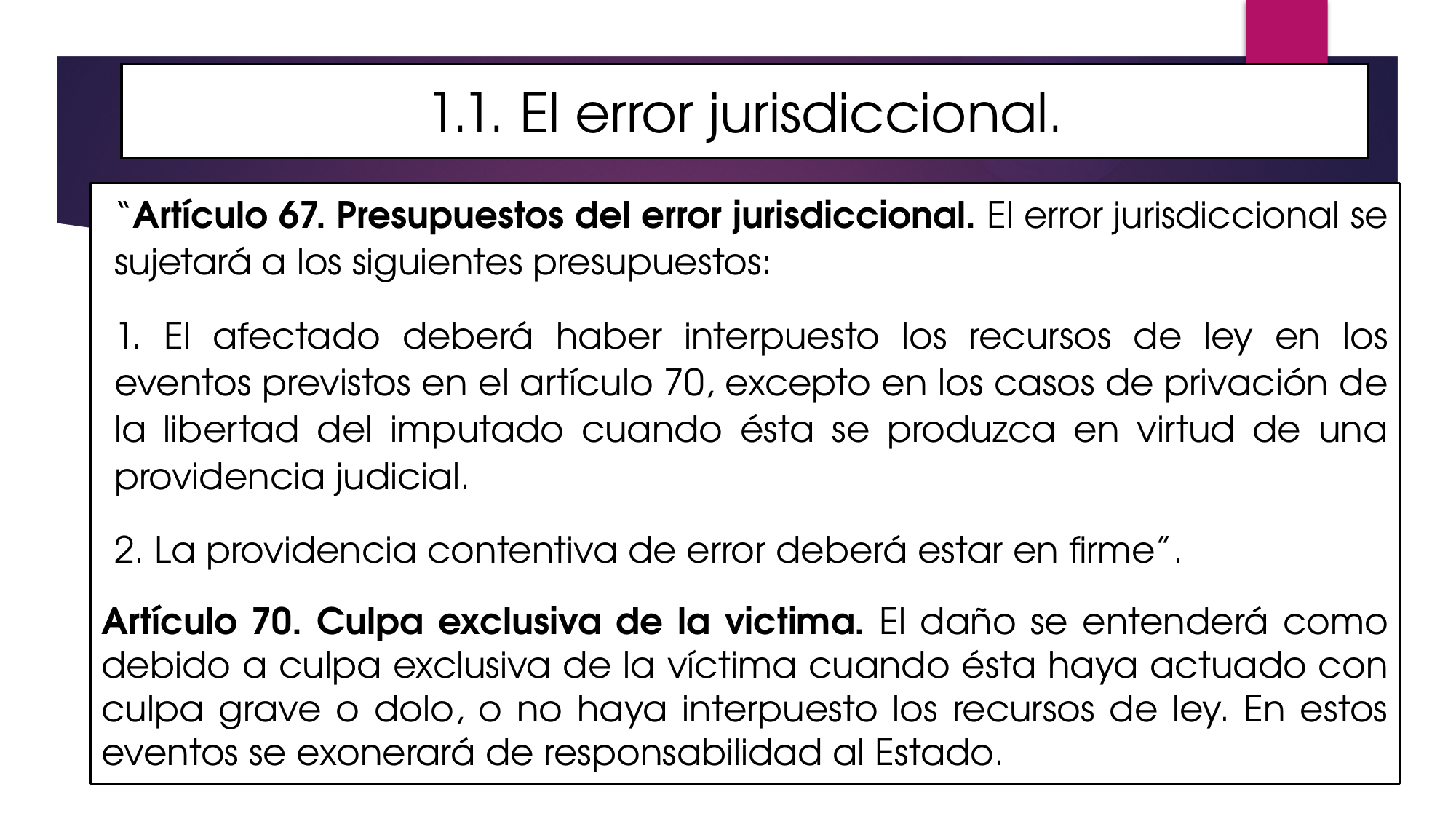

# 1.1. El error jurisdiccional.
“Artículo 67. Presupuestos del error jurisdiccional. El error jurisdiccional se sujetará a los siguientes presupuestos:
1. El afectado deberá haber interpuesto los recursos de ley en los eventos previstos en el artículo 70, excepto en los casos de privación de la libertad del imputado cuando ésta se produzca en virtud de una providencia judicial.
2. La providencia contentiva de error deberá estar en firme”.
Artículo 70. Culpa exclusiva de la victima. El daño se entenderá como debido a culpa exclusiva de la víctima cuando ésta haya actuado con culpa grave o dolo, o no haya interpuesto los recursos de ley. En estos eventos se exonerará de responsabilidad al Estado.